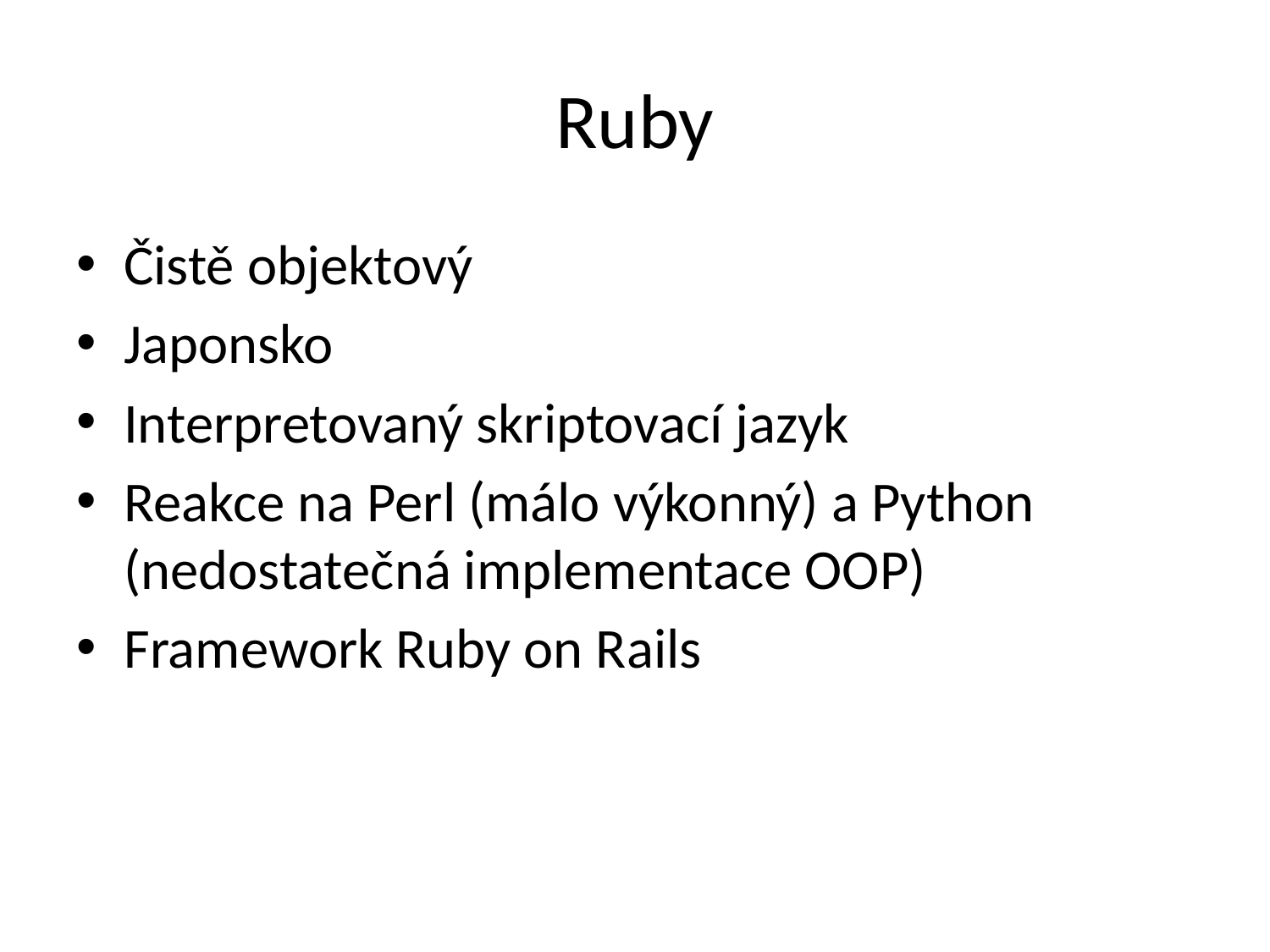

# Ruby
Čistě objektový
Japonsko
Interpretovaný skriptovací jazyk
Reakce na Perl (málo výkonný) a Python (nedostatečná implementace OOP)
Framework Ruby on Rails